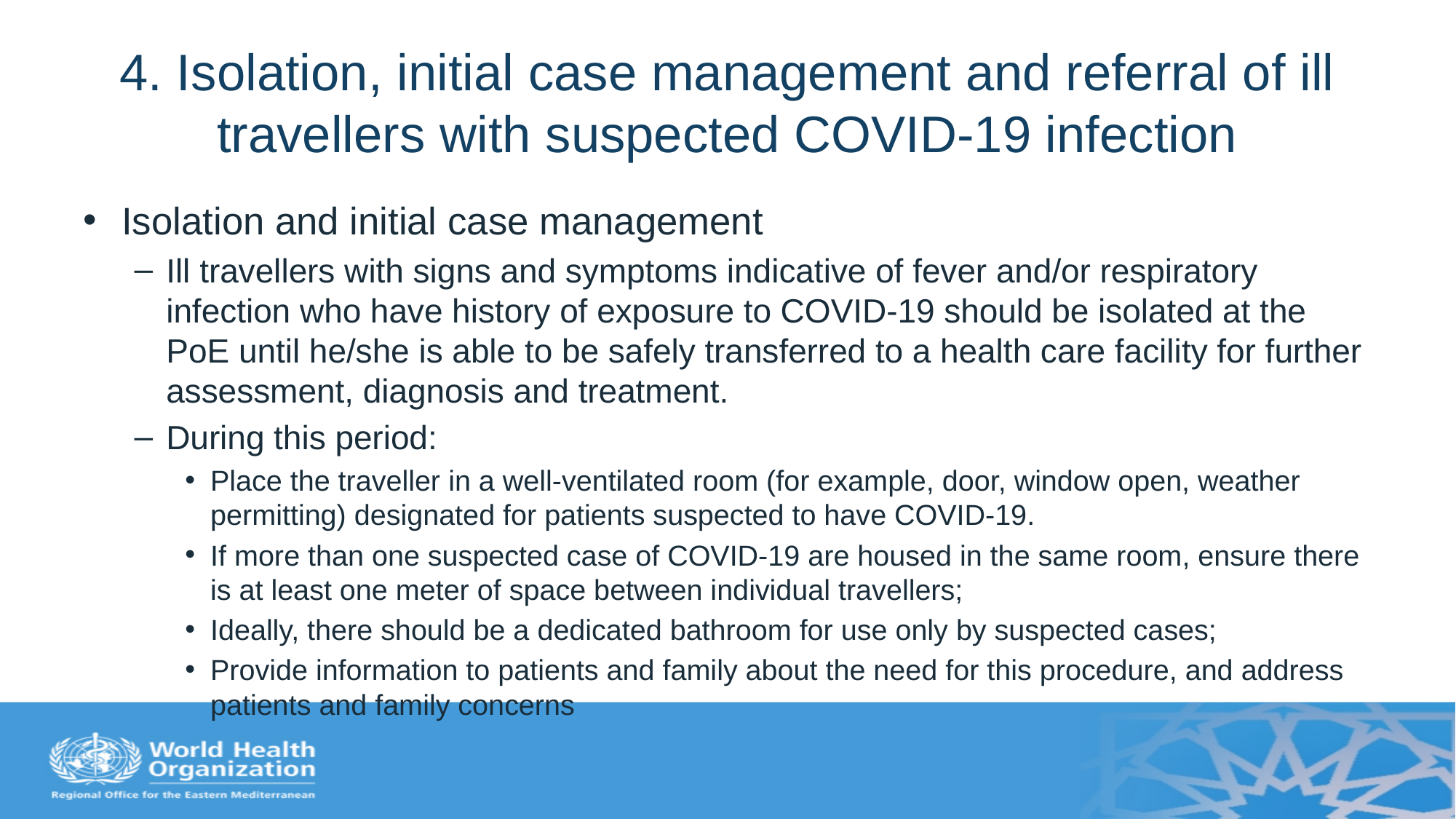

# 4. Isolation, initial case management and referral of ill travellers with suspected COVID-19 infection
Isolation and initial case management
Ill travellers with signs and symptoms indicative of fever and/or respiratory infection who have history of exposure to COVID-19 should be isolated at the PoE until he/she is able to be safely transferred to a health care facility for further assessment, diagnosis and treatment.
During this period:
Place the traveller in a well-ventilated room (for example, door, window open, weather permitting) designated for patients suspected to have COVID-19.
If more than one suspected case of COVID-19 are housed in the same room, ensure there is at least one meter of space between individual travellers;
Ideally, there should be a dedicated bathroom for use only by suspected cases;
Provide information to patients and family about the need for this procedure, and address patients and family concerns